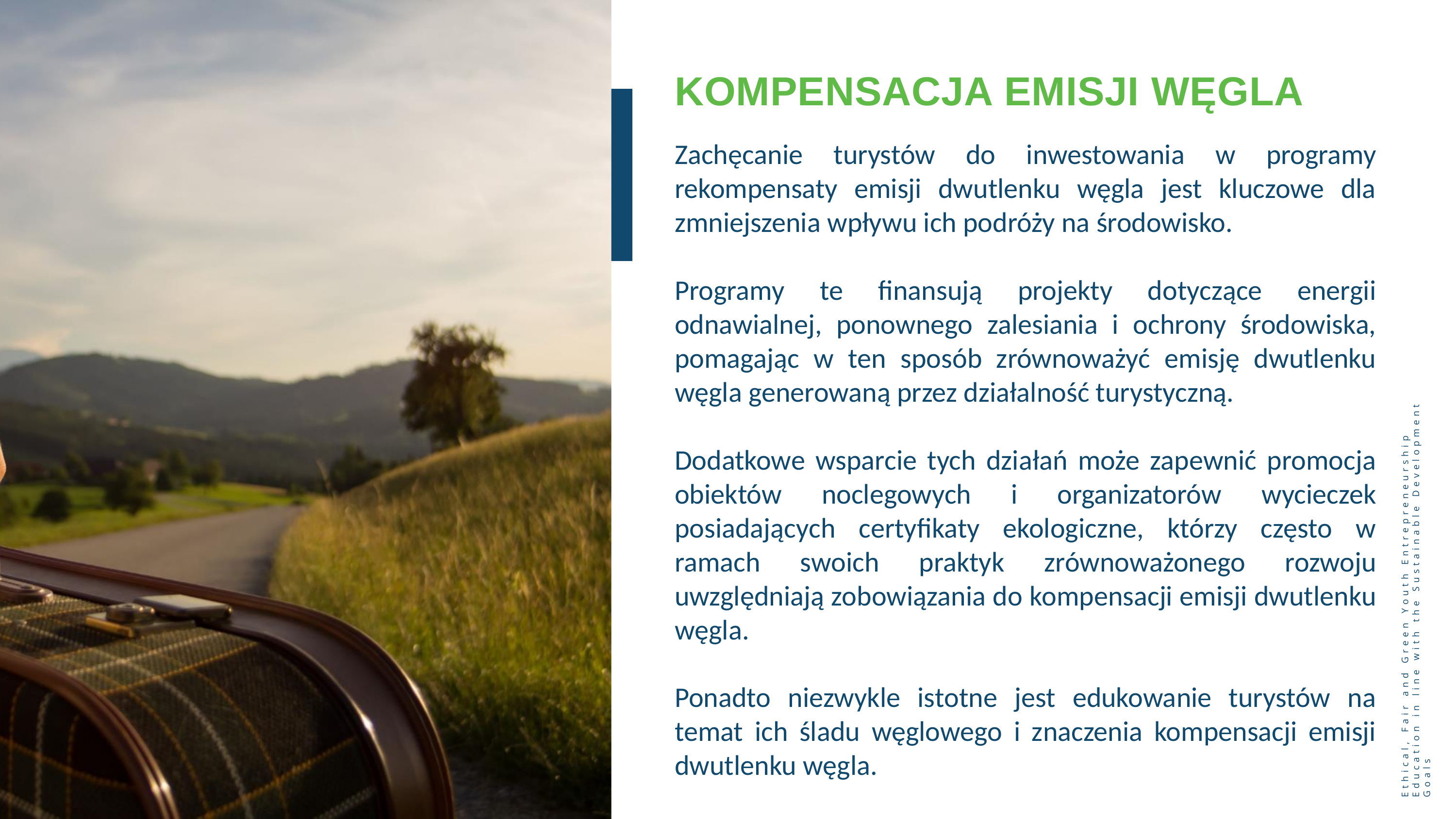

KOMPENSACJA EMISJI WĘGLA

Zachęcanie turystów do inwestowania w programy rekompensaty emisji dwutlenku węgla jest kluczowe dla zmniejszenia wpływu ich podróży na środowisko.

Programy te finansują projekty dotyczące energii odnawialnej, ponownego zalesiania i ochrony środowiska, pomagając w ten sposób zrównoważyć emisję dwutlenku węgla generowaną przez działalność turystyczną.

Dodatkowe wsparcie tych działań może zapewnić promocja obiektów noclegowych i organizatorów wycieczek posiadających certyfikaty ekologiczne, którzy często w ramach swoich praktyk zrównoważonego rozwoju uwzględniają zobowiązania do kompensacji emisji dwutlenku węgla.

Ponadto niezwykle istotne jest edukowanie turystów na temat ich śladu węglowego i znaczenia kompensacji emisji dwutlenku węgla.
Ethical, Fair and Green Youth Entrepreneurship Education in line with the Sustainable Development Goals